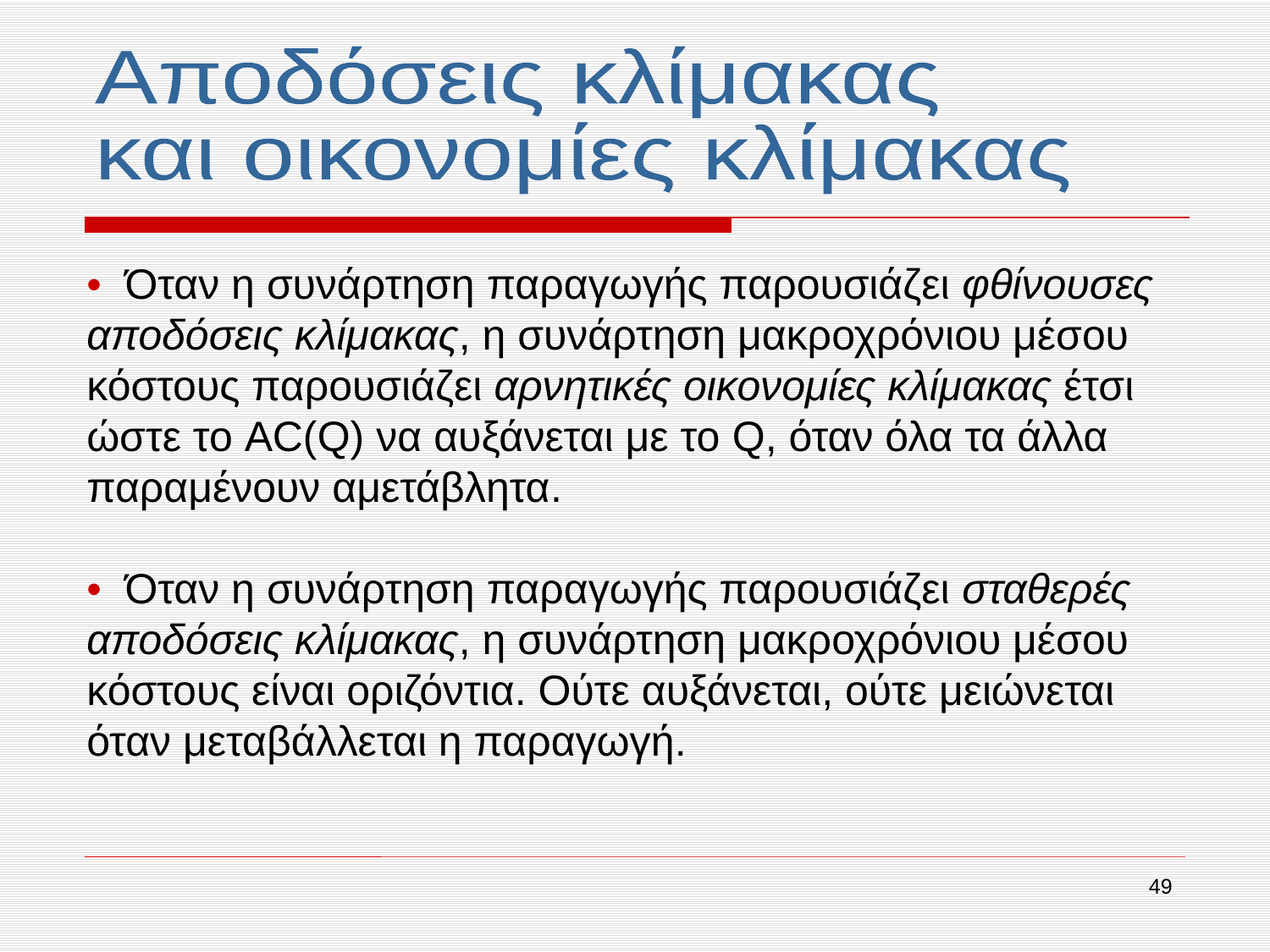

Αποδόσεις κλίμακας
και οικονομίες κλίμακας
•  Όταν η συνάρτηση παραγωγής παρουσιάζει φθίνουσες αποδόσεις κλίμακας, η συνάρτηση μακροχρόνιου μέσου κόστους παρουσιάζει αρνητικές οικονομίες κλίμακας έτσι
ώστε το AC(Q) να αυξάνεται με το Q, όταν όλα τα άλλα παραμένουν αμετάβλητα.

•  Όταν η συνάρτηση παραγωγής παρουσιάζει σταθερές αποδόσεις κλίμακας, η συνάρτηση μακροχρόνιου μέσου κόστους είναι οριζόντια. Ούτε αυξάνεται, ούτε μειώνεται
όταν μεταβάλλεται η παραγωγή.

49